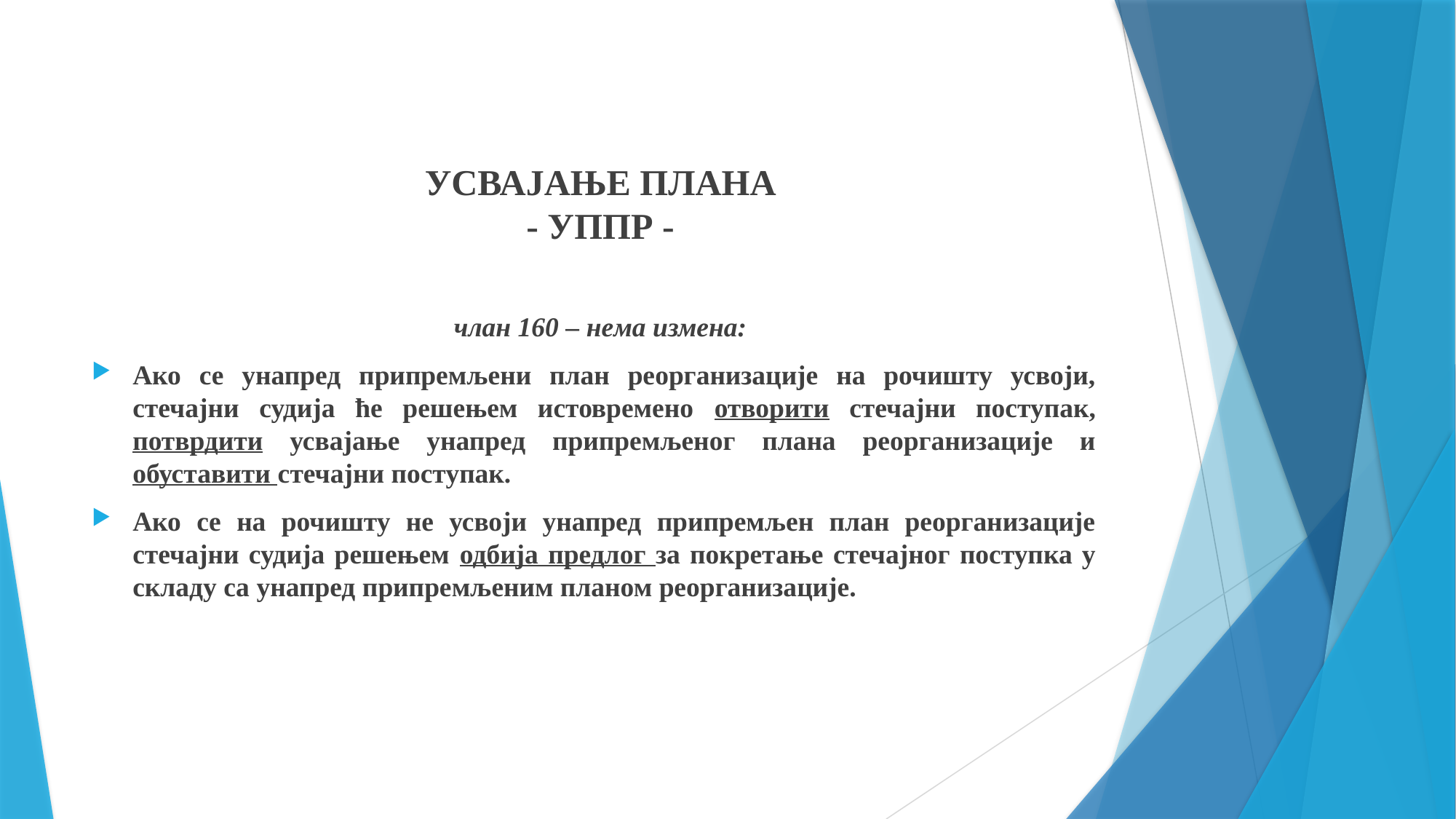

УСВАЈАЊЕ ПЛАНА
- УППР -

члан 160 – нема измена:
Ако се унапред припремљени план реорганизације на рочишту усвоји, стечајни судија ће решењем истовремено отворити стечајни поступак, потврдити усвајање унапред припремљеног плана реорганизације и обуставити стечајни поступак.
Ако се на рочишту не усвоји унапред припремљен план реорганизације стечајни судија решењем одбија предлог за покретање стечајног поступка у складу са унапред припремљеним планом реорганизације.